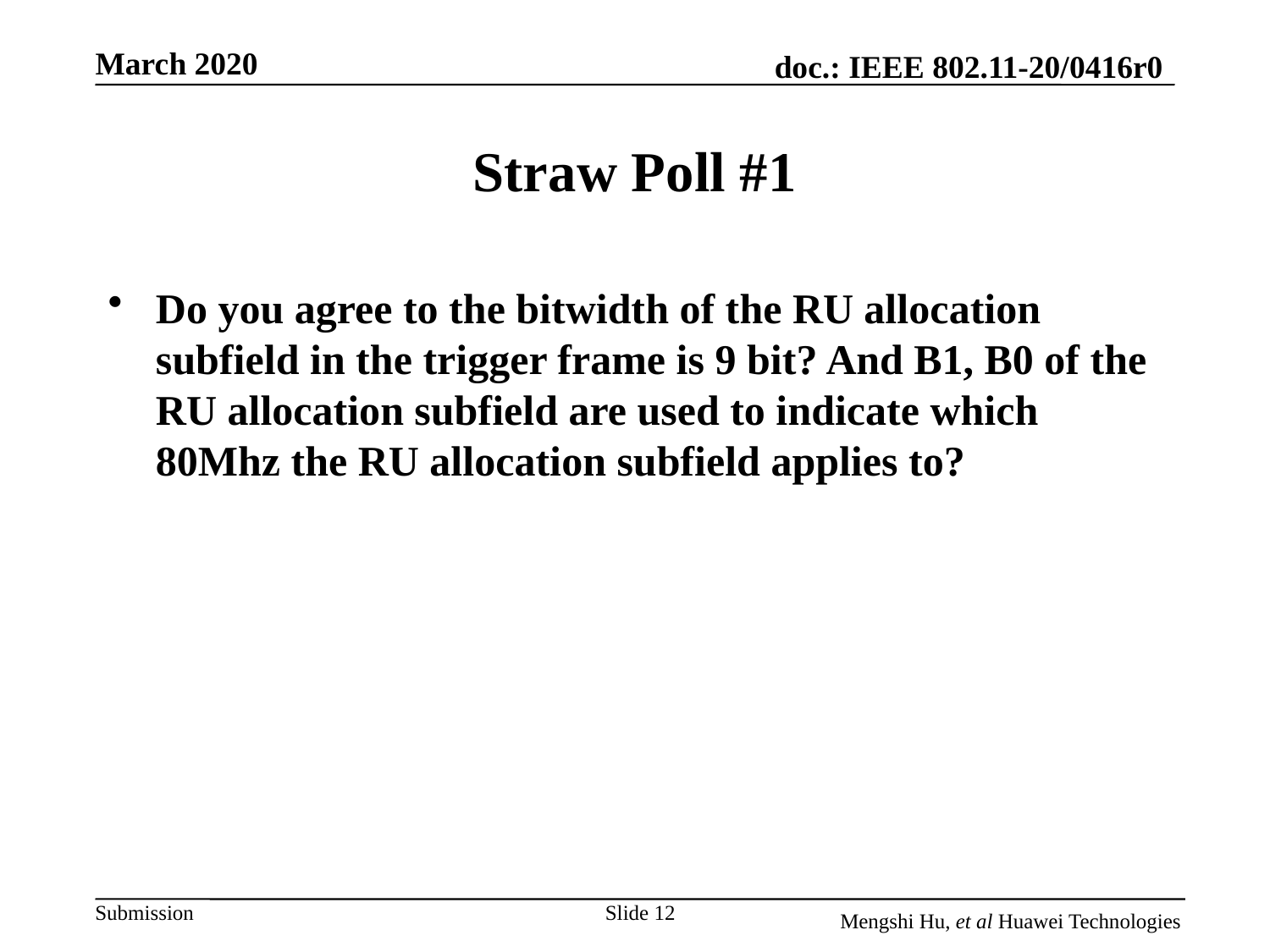

# Straw Poll #1
Do you agree to the bitwidth of the RU allocation subfield in the trigger frame is 9 bit? And B1, B0 of the RU allocation subfield are used to indicate which 80Mhz the RU allocation subfield applies to?
Slide 12